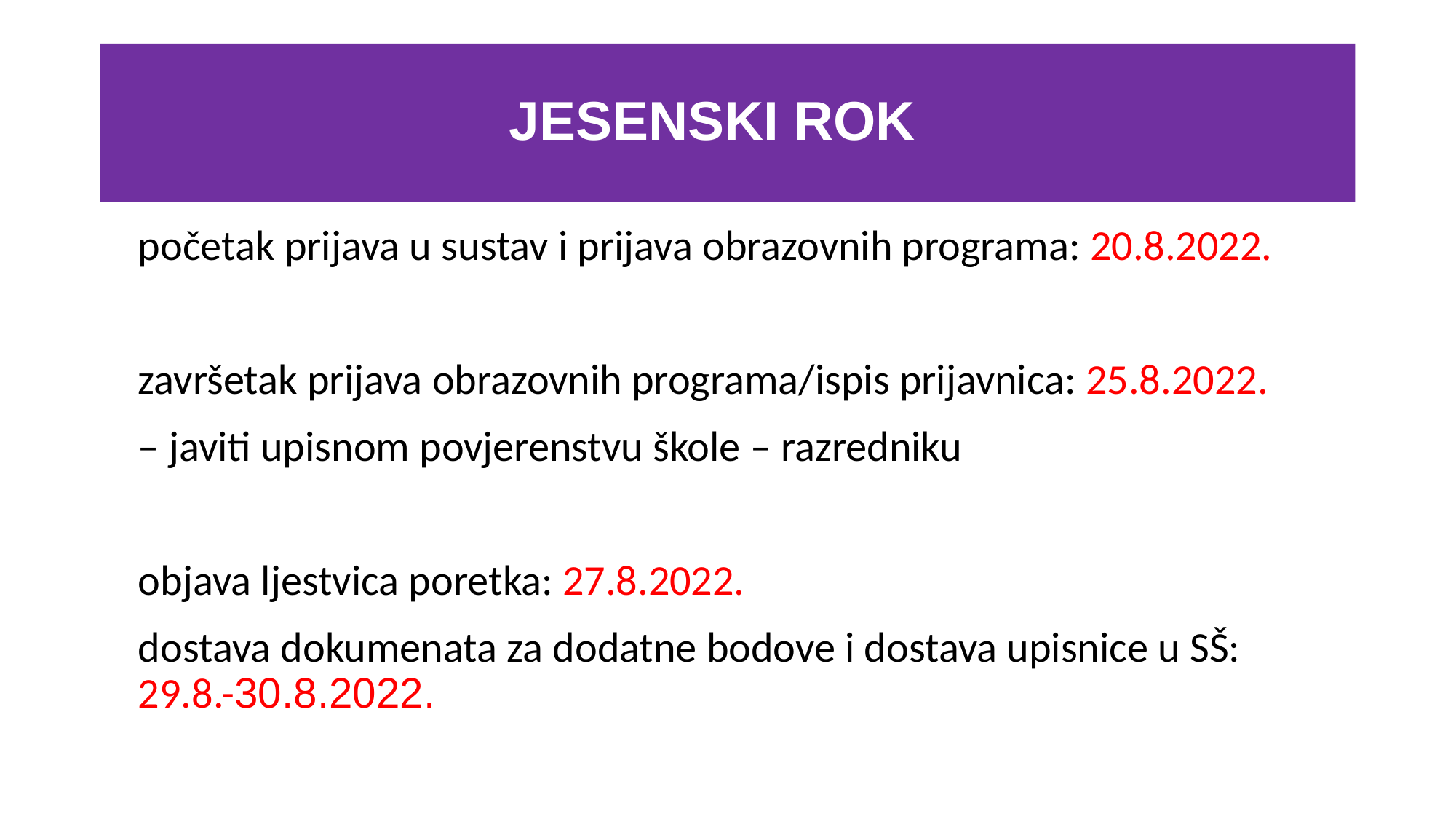

# JESENSKI ROK
početak prijava u sustav i prijava obrazovnih programa: 20.8.2022.

završetak prijava obrazovnih programa/ispis prijavnica: 25.8.2022.
– javiti upisnom povjerenstvu škole – razredniku

objava ljestvica poretka: 27.8.2022.
dostava dokumenata za dodatne bodove i dostava upisnice u SŠ: 29.8.-30.8.2022.